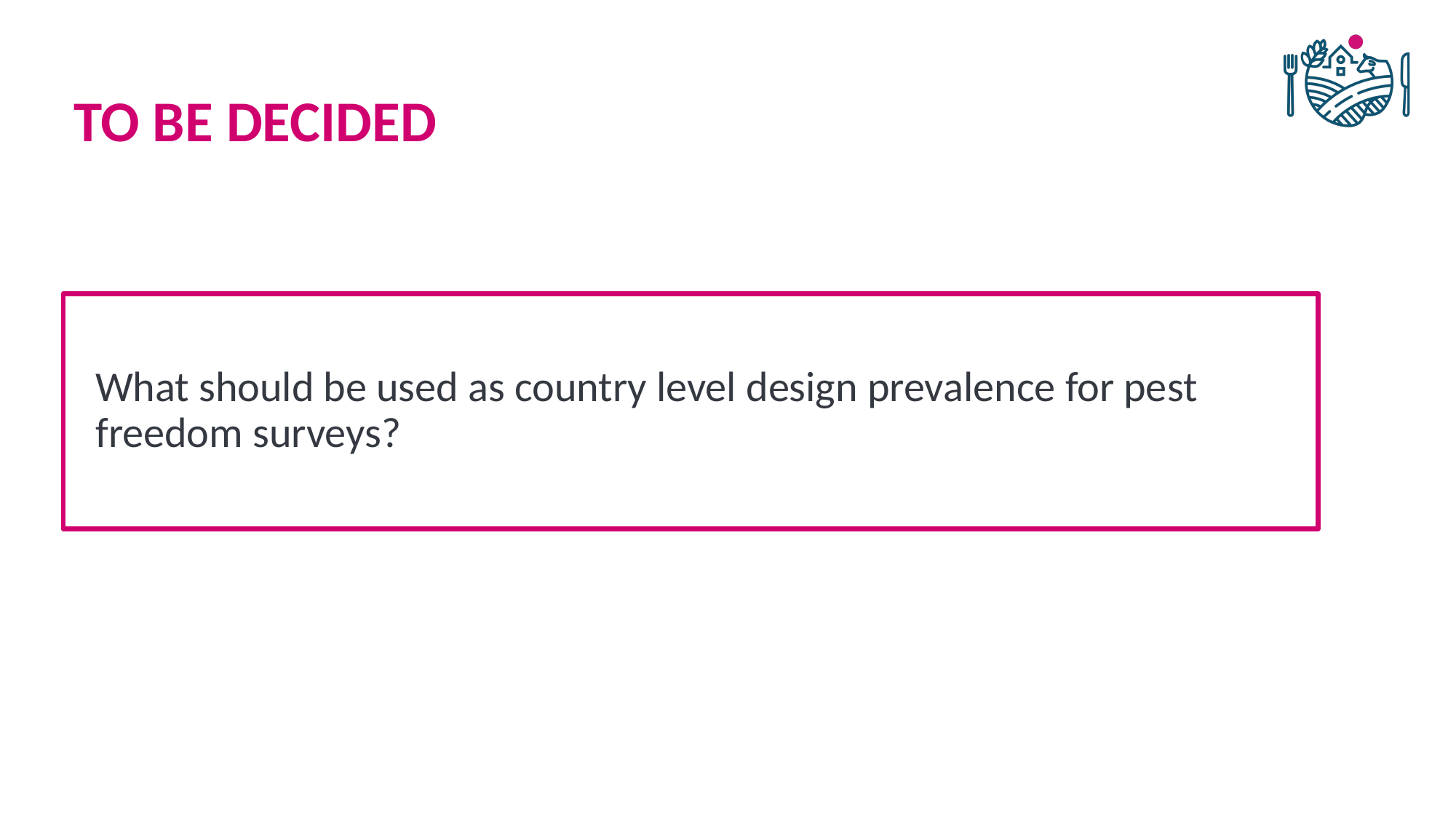

# TO BE DECIDED

What should be used as country level design prevalence for pest freedom surveys?